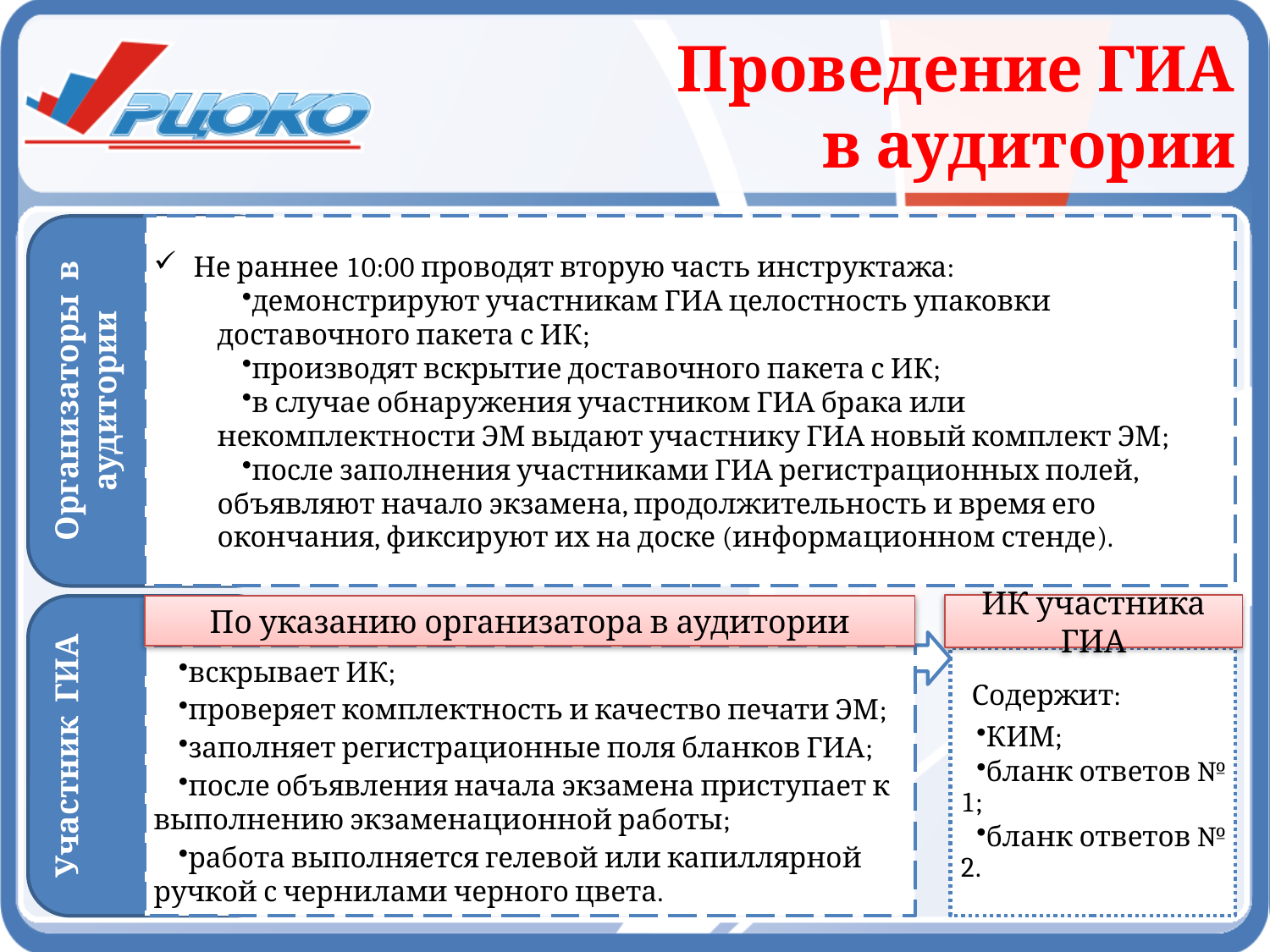

Проведение ГИА
 в аудитории
Организаторы  в аудитории
Не раннее 10:00 проводят вторую часть инструктажа:
демонстрируют участникам ГИА целостность упаковки доставочного пакета с ИК;
производят вскрытие доставочного пакета с ИК;
в случае обнаружения участником ГИА брака или некомплектности ЭМ выдают участнику ГИА новый комплект ЭМ;
после заполнения участниками ГИА регистрационных полей, объявляют начало экзамена, продолжительность и время его окончания, фиксируют их на доске (информационном стенде).
ИК участника ГИА
Участник  ГИА
По указанию организатора в аудитории

вскрывает ИК;
проверяет комплектность и качество печати ЭМ;
заполняет регистрационные поля бланков ГИА;
после объявления начала экзамена приступает к выполнению экзаменационной работы;
работа выполняется гелевой или капиллярной ручкой с чернилами черного цвета.
Содержит:
КИМ;
бланк ответов № 1;
бланк ответов № 2.